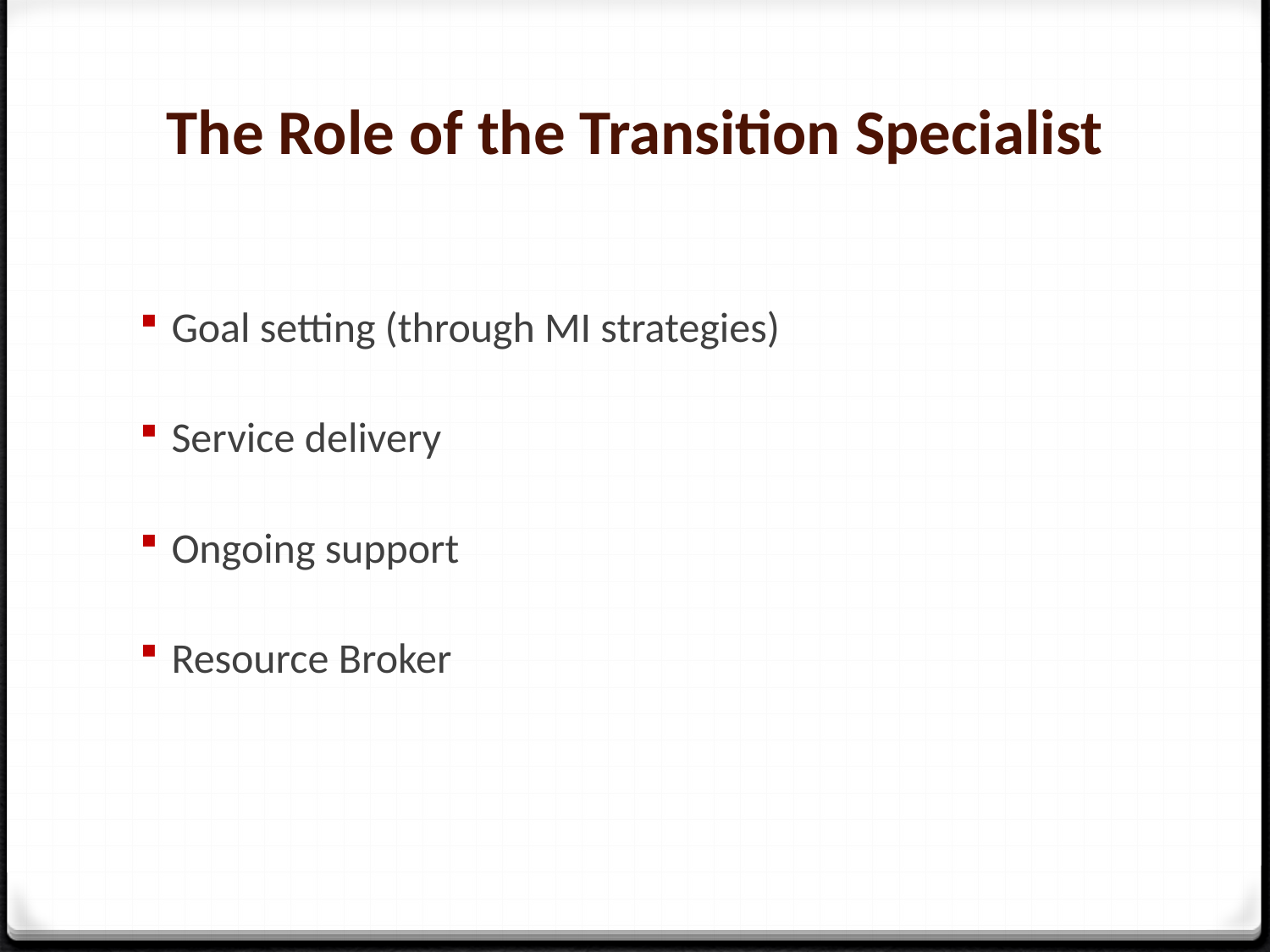

# The Role of the Transition Specialist
Goal setting (through MI strategies)
Service delivery
Ongoing support
Resource Broker